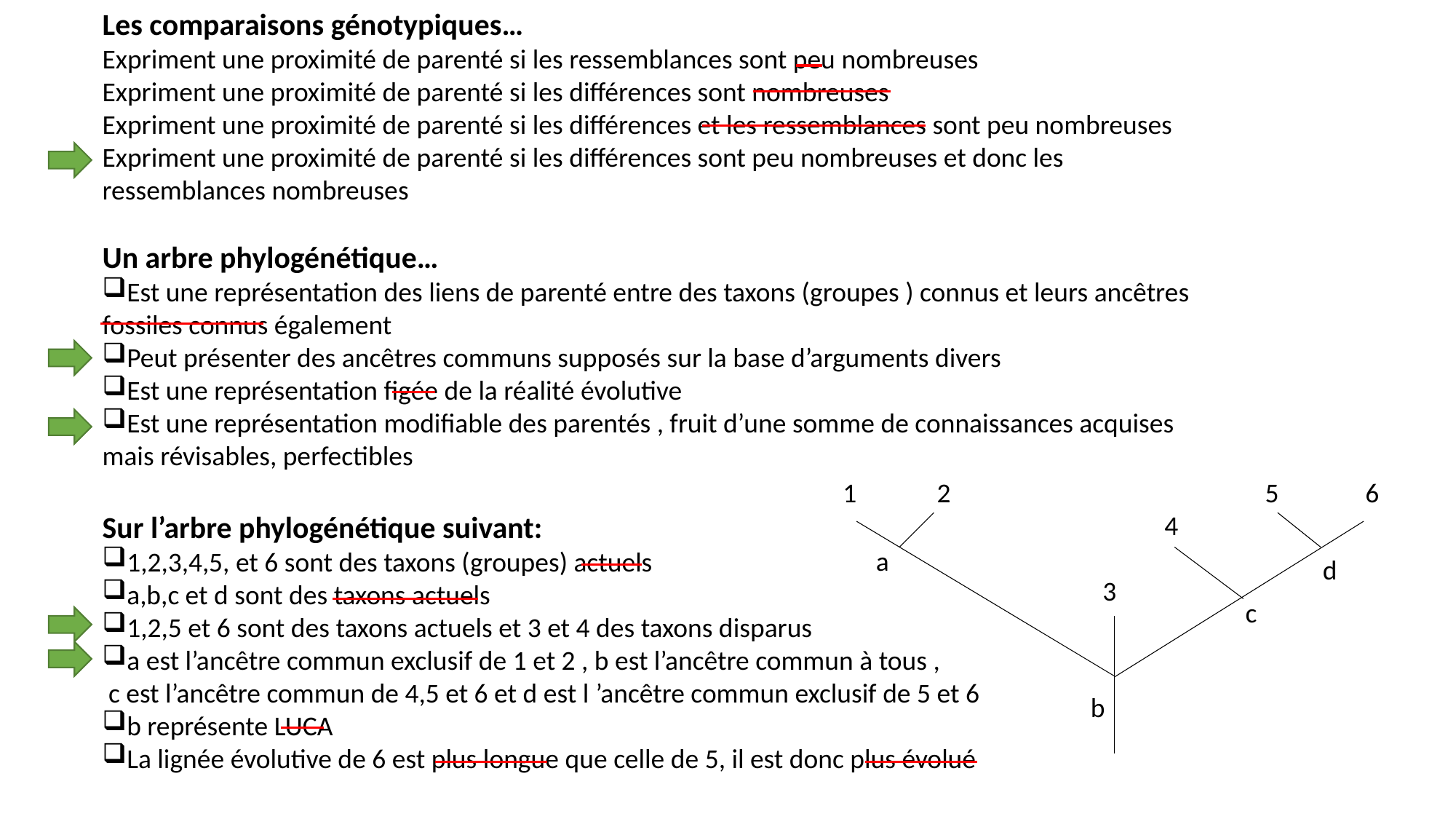

Les comparaisons génotypiques…
Expriment une proximité de parenté si les ressemblances sont peu nombreuses
Expriment une proximité de parenté si les différences sont nombreuses
Expriment une proximité de parenté si les différences et les ressemblances sont peu nombreuses
Expriment une proximité de parenté si les différences sont peu nombreuses et donc les ressemblances nombreuses

Un arbre phylogénétique…
Est une représentation des liens de parenté entre des taxons (groupes ) connus et leurs ancêtres fossiles connus également
Peut présenter des ancêtres communs supposés sur la base d’arguments divers
Est une représentation figée de la réalité évolutive
Est une représentation modifiable des parentés , fruit d’une somme de connaissances acquises mais révisables, perfectibles

Sur l’arbre phylogénétique suivant:
1,2,3,4,5, et 6 sont des taxons (groupes) actuels
a,b,c et d sont des taxons actuels
1,2,5 et 6 sont des taxons actuels et 3 et 4 des taxons disparus
a est l’ancêtre commun exclusif de 1 et 2 , b est l’ancêtre commun à tous ,
 c est l’ancêtre commun de 4,5 et 6 et d est l ’ancêtre commun exclusif de 5 et 6
b représente LUCA
La lignée évolutive de 6 est plus longue que celle de 5, il est donc plus évolué

   1             2                                                   5              6
                                                       4

                                             3
a
d
c
b